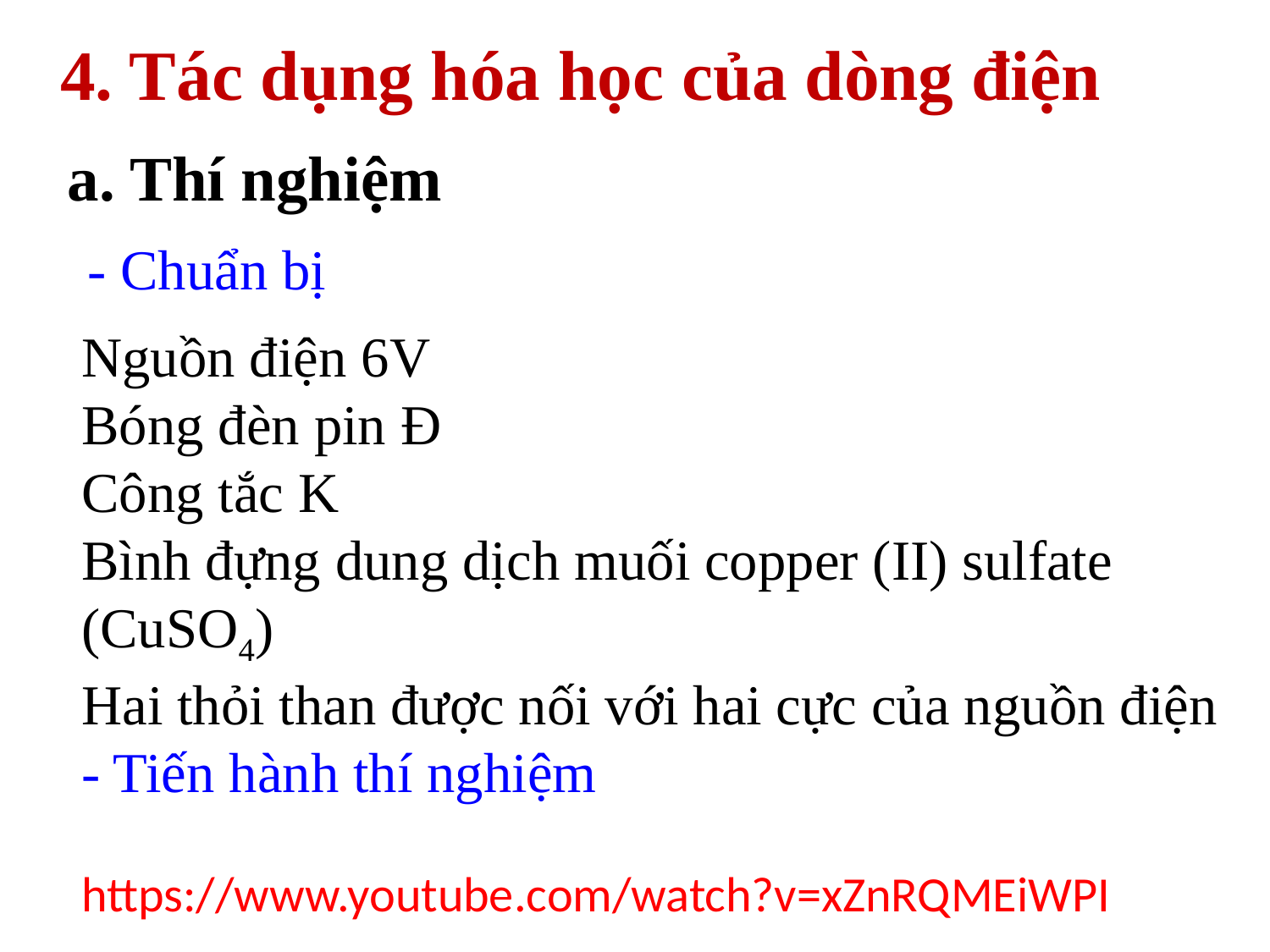

4. Tác dụng hóa học của dòng điện
a. Thí nghiệm
- Chuẩn bị
Nguồn điện 6V
Bóng đèn pin Đ
Công tắc K
Bình đựng dung dịch muối copper (II) sulfate (CuSO4)
Hai thỏi than được nối với hai cực của nguồn điện
- Tiến hành thí nghiệm
https://www.youtube.com/watch?v=xZnRQMEiWPI